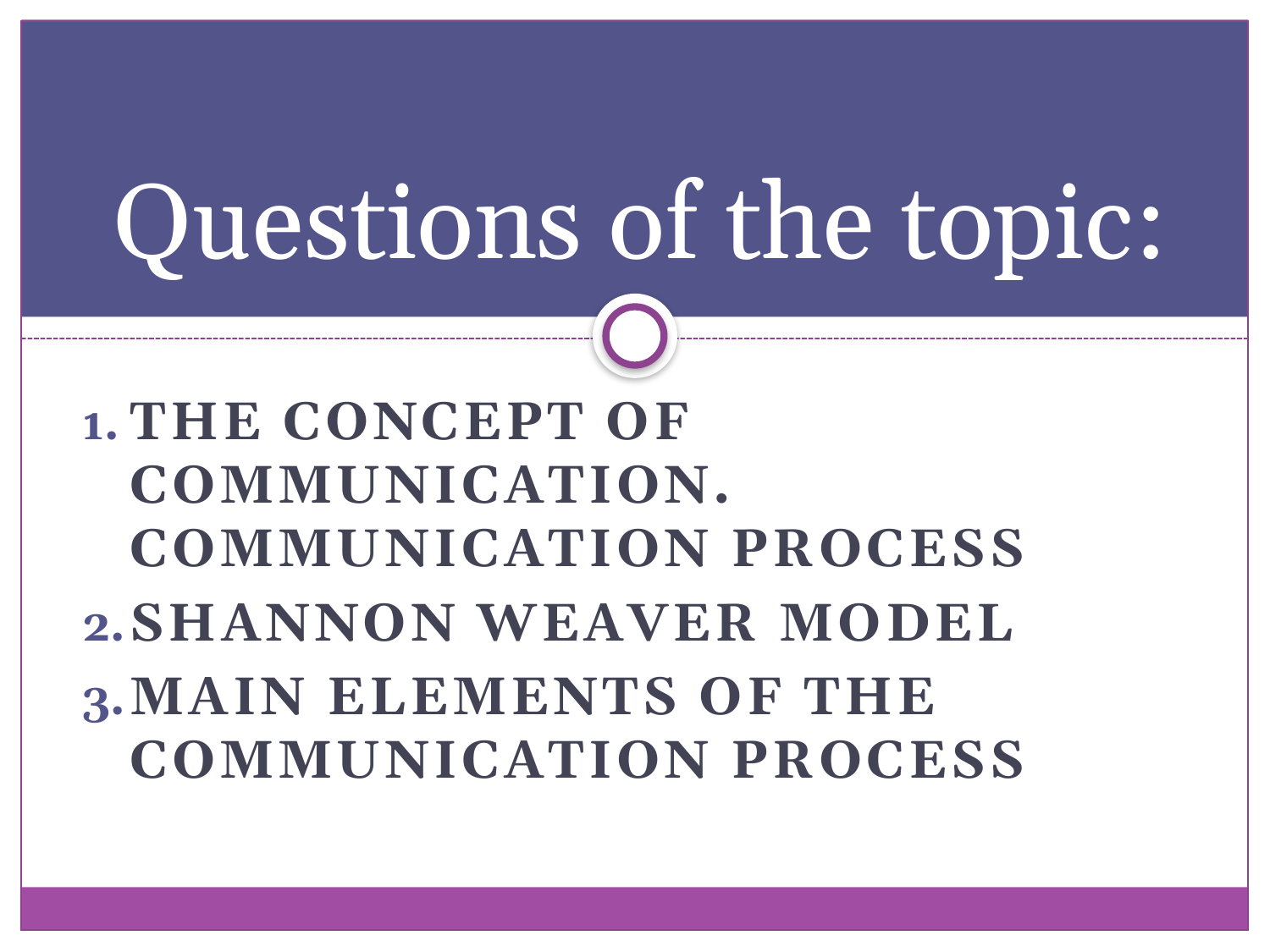

# Questions of the topic:
The concept of communication. Communication Process
Shannon weaver model
Main elements of the communication process